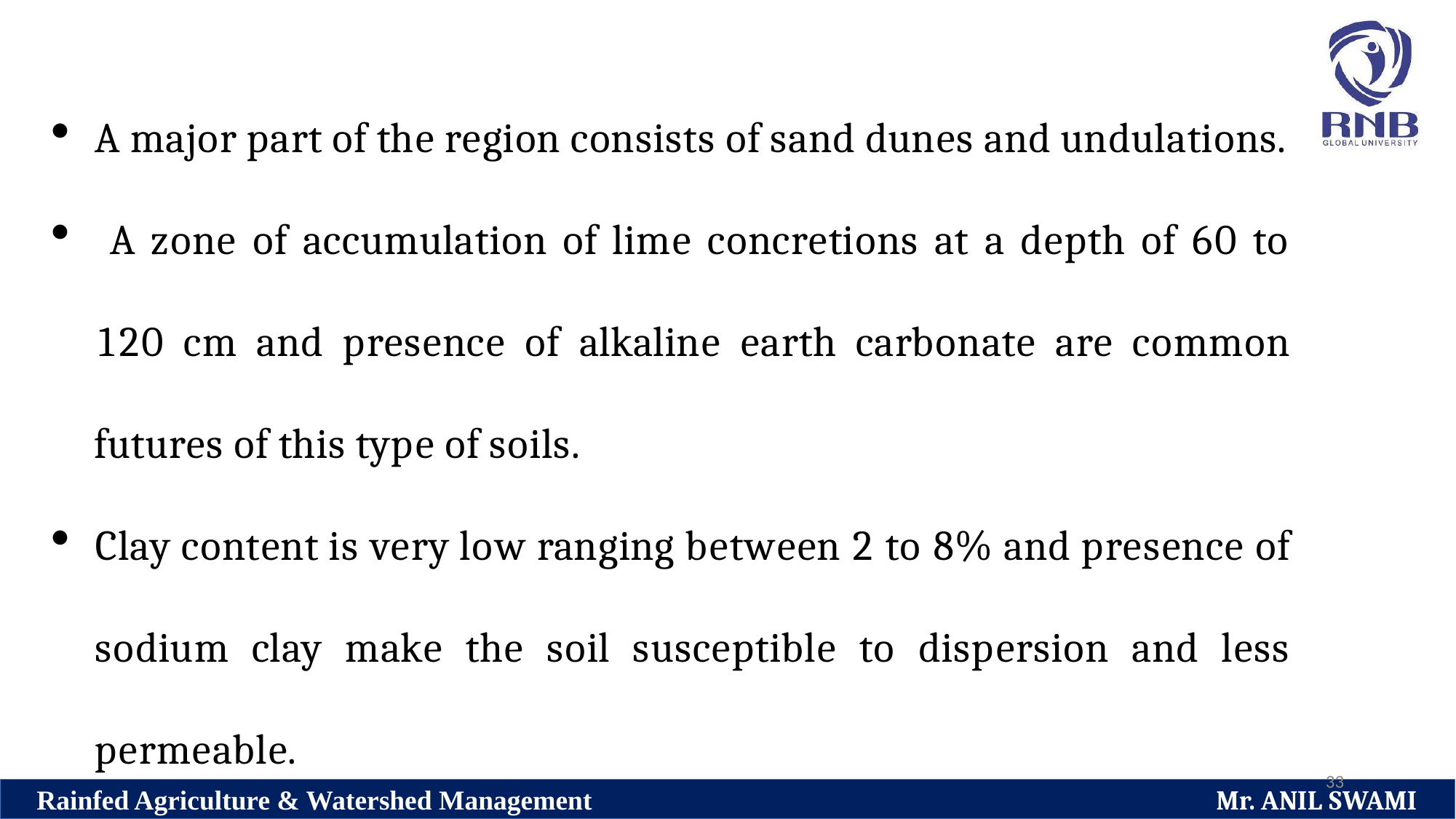

A major part of the region consists of sand dunes and undulations.
 A zone of accumulation of lime concretions at a depth of 60 to 120 cm and presence of alkaline earth carbonate are common futures of this type of soils.
Clay content is very low ranging between 2 to 8% and presence of sodium clay make the soil susceptible to dispersion and less permeable.
33